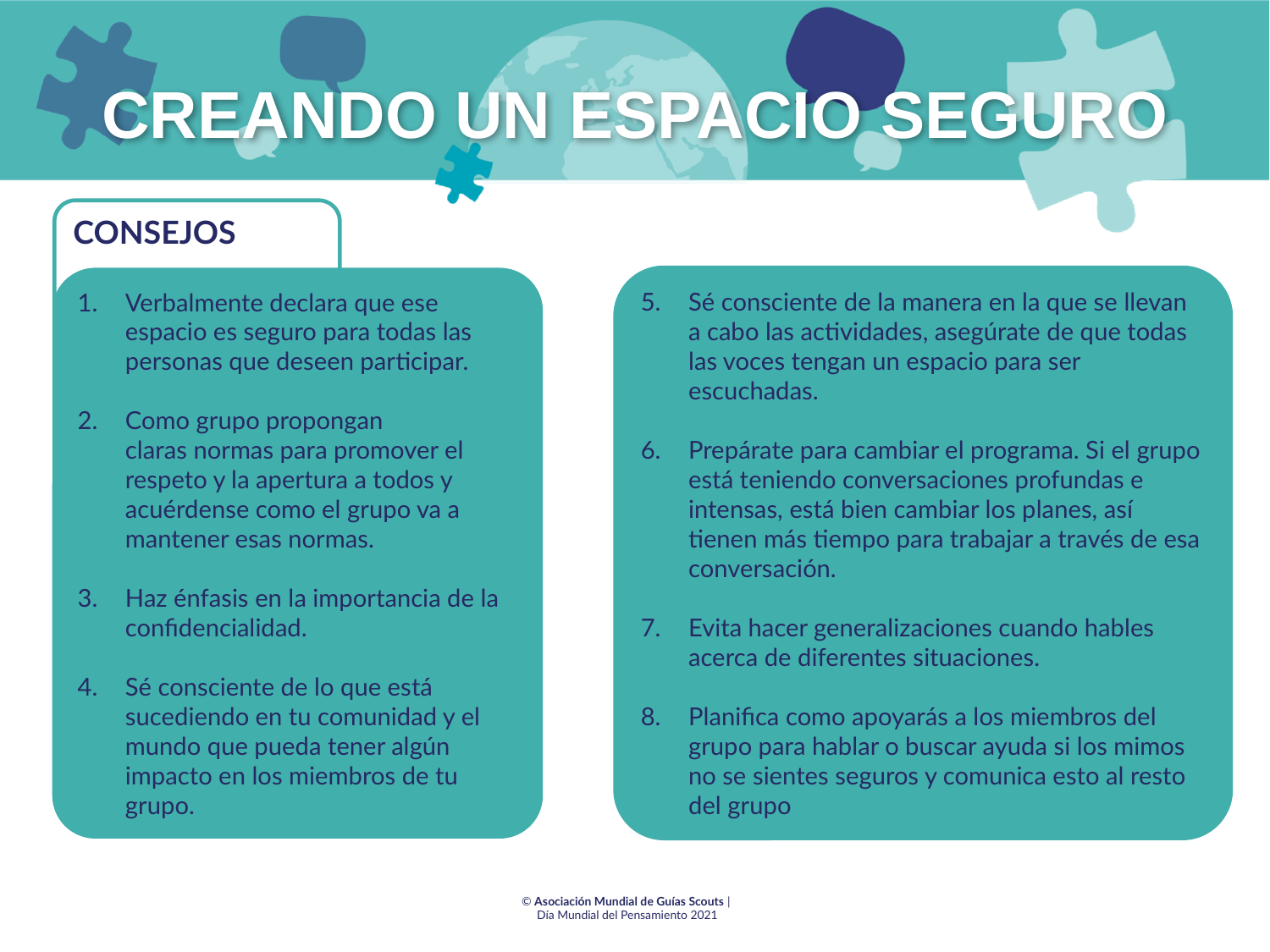

CREANDO UN ESPACIO SEGURO
CONSEJOS

Verbalmente declara que ese espacio es seguro para todas las personas que deseen participar.

Como grupo propongan claras normas para promover el respeto y la apertura a todos y acuérdense como el grupo va a mantener esas normas.

Haz énfasis en la importancia de la confidencialidad.

Sé consciente de lo que está sucediendo en tu comunidad y el mundo que pueda tener algún impacto en los miembros de tu grupo.
Sé consciente de la manera en la que se llevan a cabo las actividades, asegúrate de que todas las voces tengan un espacio para ser escuchadas.

Prepárate para cambiar el programa. Si el grupo está teniendo conversaciones profundas e intensas, está bien cambiar los planes, así tienen más tiempo para trabajar a través de esa conversación.

Evita hacer generalizaciones cuando hables acerca de diferentes situaciones.

Planifica como apoyarás a los miembros del grupo para hablar o buscar ayuda si los mimos no se sientes seguros y comunica esto al resto del grupo
© Asociación Mundial de Guías Scouts |
Día Mundial del Pensamiento 2021